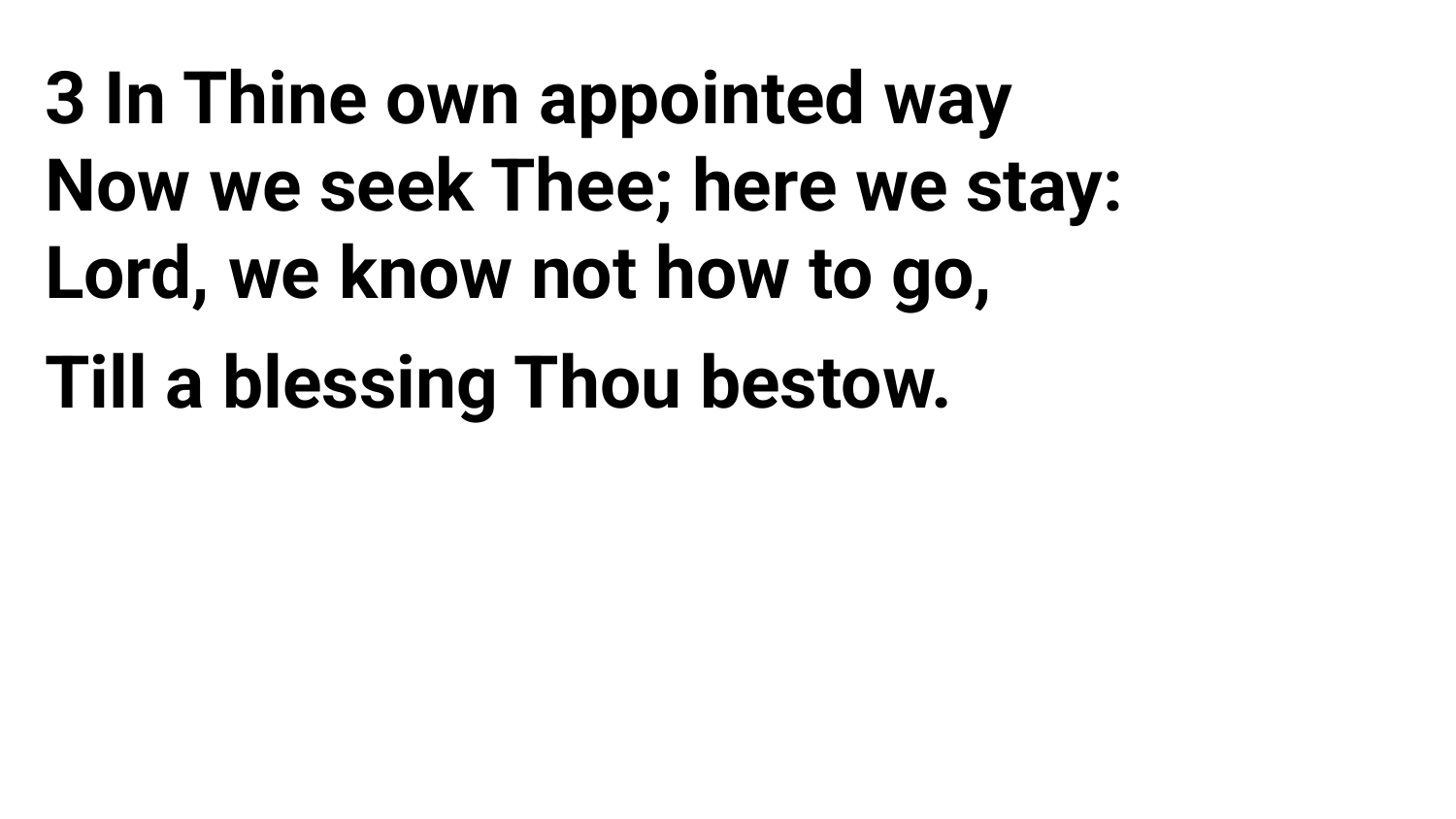

3 In Thine own appointed way
Now we seek Thee; here we stay:
Lord, we know not how to go,
Till a blessing Thou bestow.